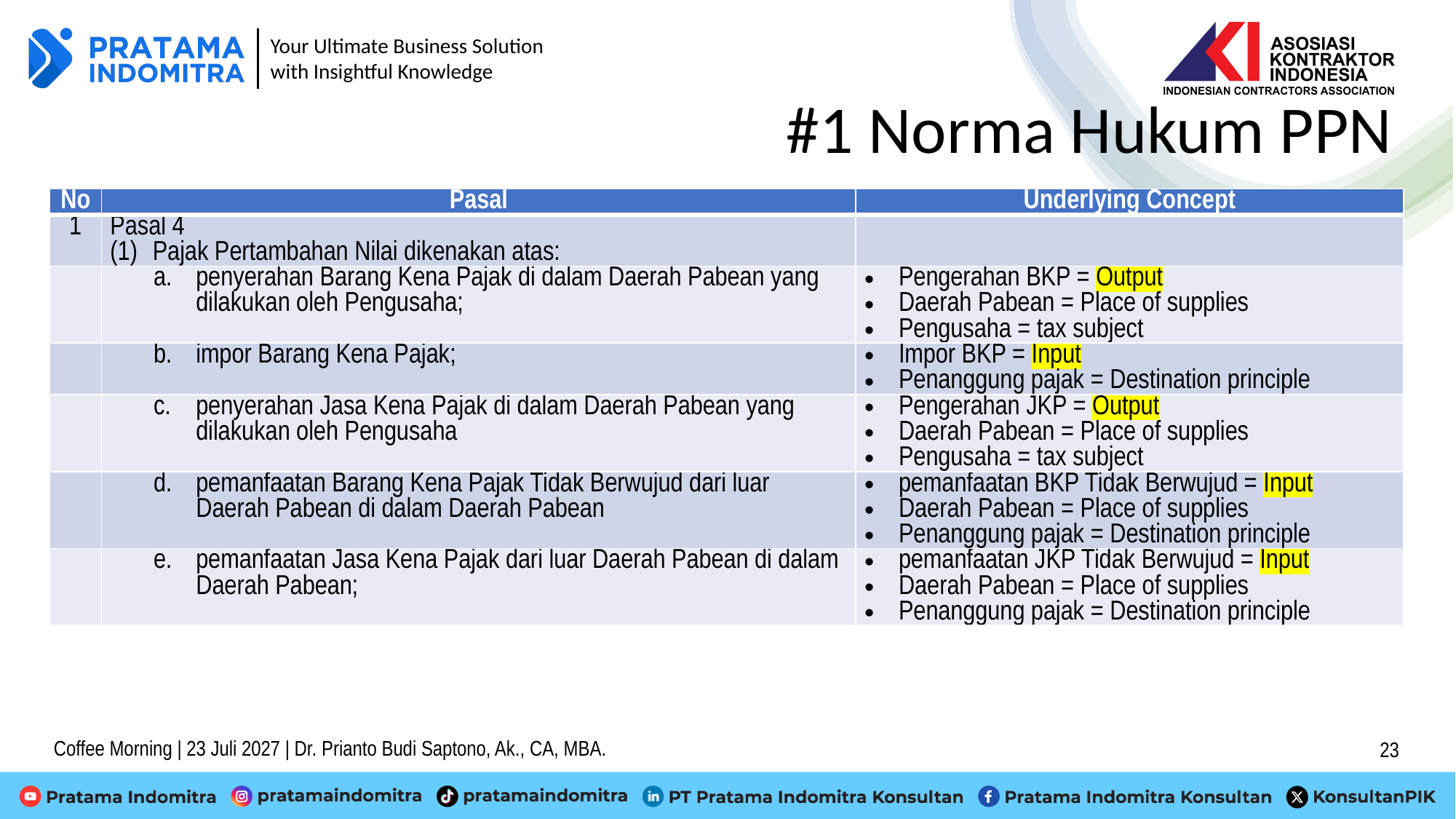

# #1 Norma Hukum PPN
| No | Pasal | Underlying Concept |
| --- | --- | --- |
| 1 | Pasal 4 (1) Pajak Pertambahan Nilai dikenakan atas: |  |
|  | a. penyerahan Barang Kena Pajak di dalam Daerah Pabean yang dilakukan oleh Pengusaha; | Pengerahan BKP = Output Daerah Pabean = Place of supplies Pengusaha = tax subject |
|  | b. impor Barang Kena Pajak; | Impor BKP = Input Penanggung pajak = Destination principle |
|  | c. penyerahan Jasa Kena Pajak di dalam Daerah Pabean yang dilakukan oleh Pengusaha | Pengerahan JKP = Output Daerah Pabean = Place of supplies Pengusaha = tax subject |
|  | d. pemanfaatan Barang Kena Pajak Tidak Berwujud dari luar Daerah Pabean di dalam Daerah Pabean | pemanfaatan BKP Tidak Berwujud = Input Daerah Pabean = Place of supplies Penanggung pajak = Destination principle |
|  | e. pemanfaatan Jasa Kena Pajak dari luar Daerah Pabean di dalam Daerah Pabean; | pemanfaatan JKP Tidak Berwujud = Input Daerah Pabean = Place of supplies Penanggung pajak = Destination principle |
Coffee Morning | 23 Juli 2027 | Dr. Prianto Budi Saptono, Ak., CA, MBA.
23